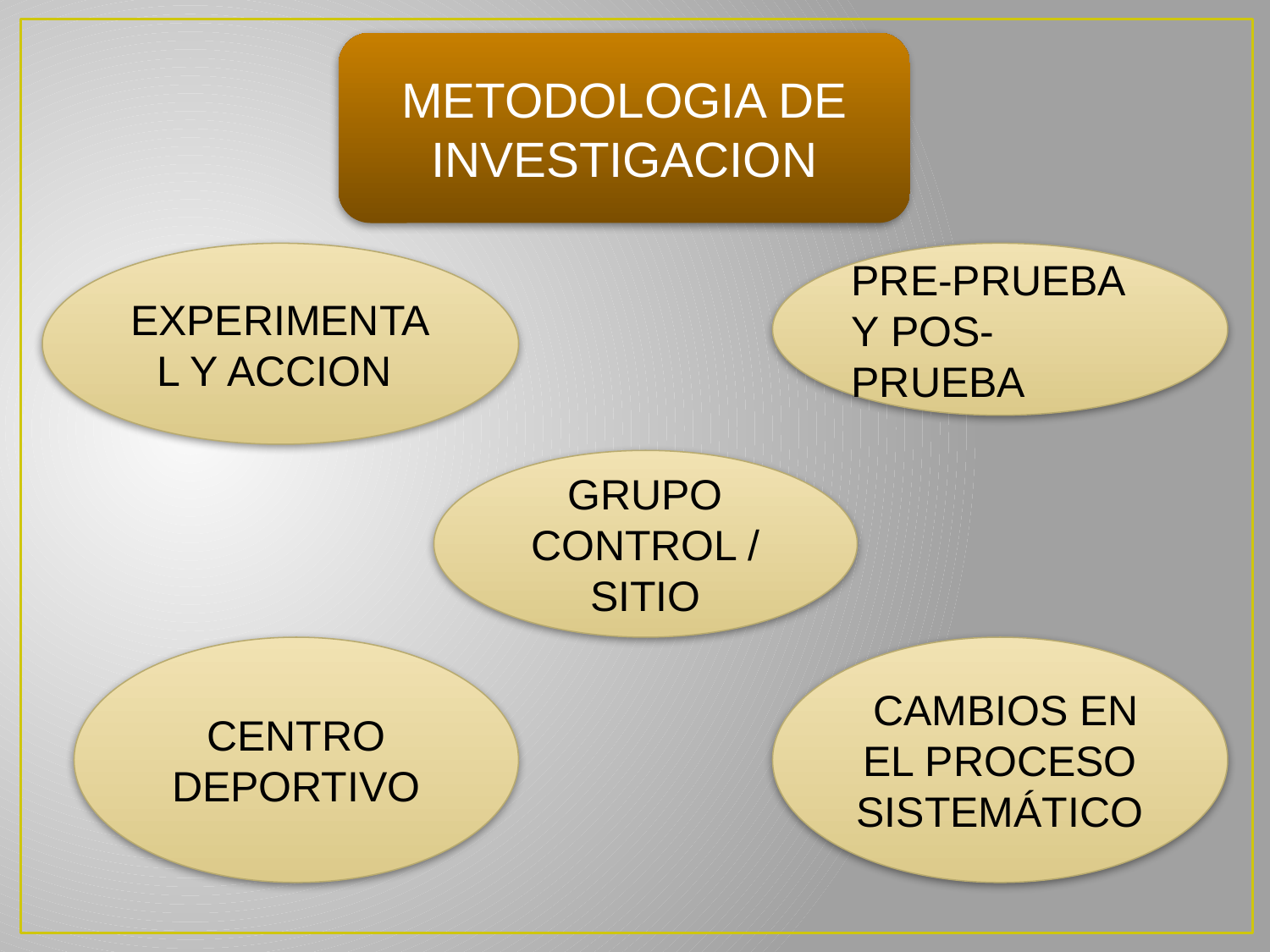

METODOLOGIA DE INVESTIGACION
EXPERIMENTAL Y ACCION
PRE-PRUEBA Y POS-PRUEBA
GRUPO CONTROL / SITIO
CENTRO DEPORTIVO
 CAMBIOS EN EL PROCESO SISTEMÁTICO